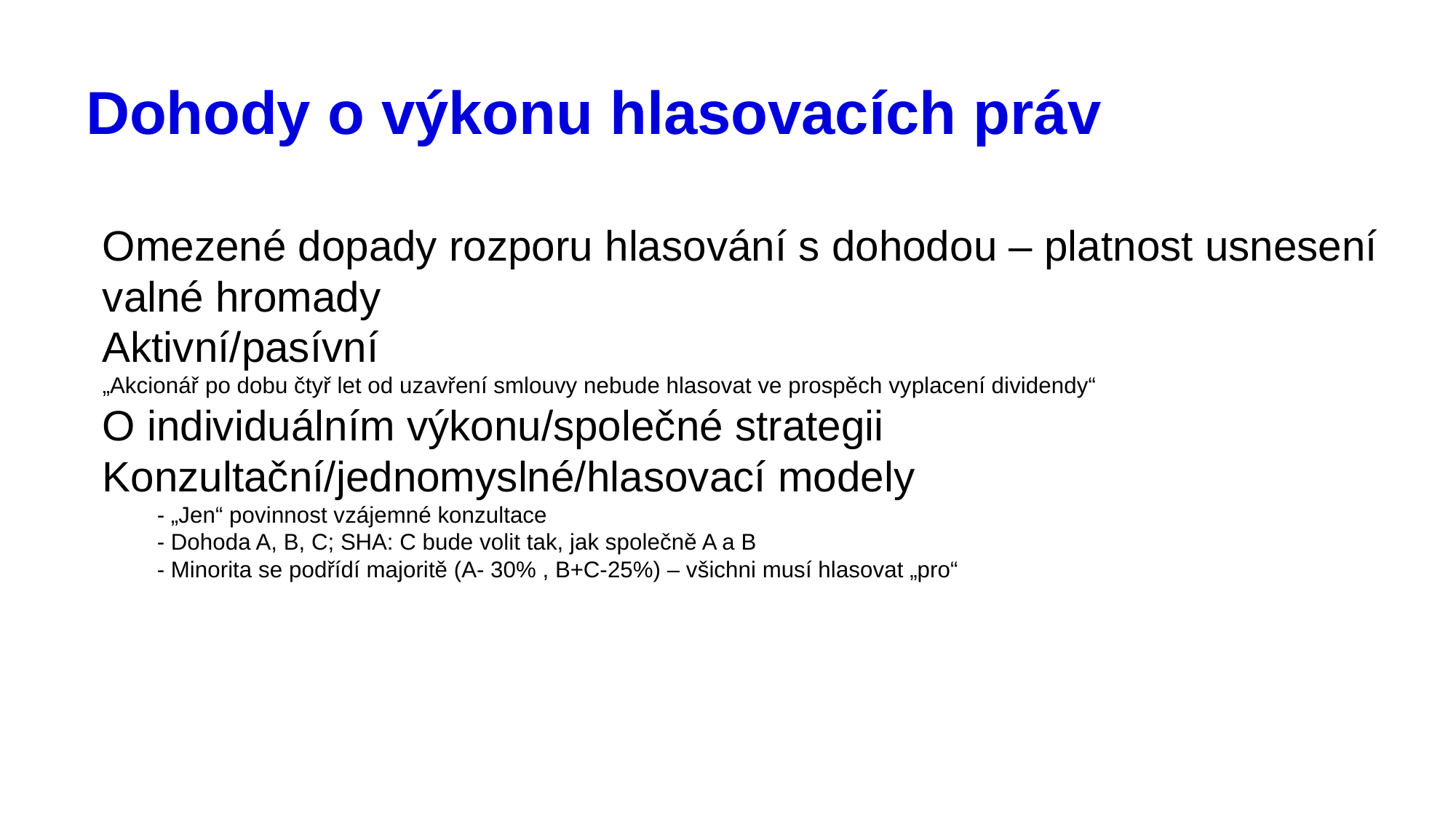

# Dohody o výkonu hlasovacích práv
Omezené dopady rozporu hlasování s dohodou – platnost usnesení valné hromady
Aktivní/pasívní
„Akcionář po dobu čtyř let od uzavření smlouvy nebude hlasovat ve prospěch vyplacení dividendy“
O individuálním výkonu/společné strategii
Konzultační/jednomyslné/hlasovací modely
- „Jen“ povinnost vzájemné konzultace
- Dohoda A, B, C; SHA: C bude volit tak, jak společně A a B
- Minorita se podřídí majoritě (A- 30% , B+C-25%) – všichni musí hlasovat „pro“